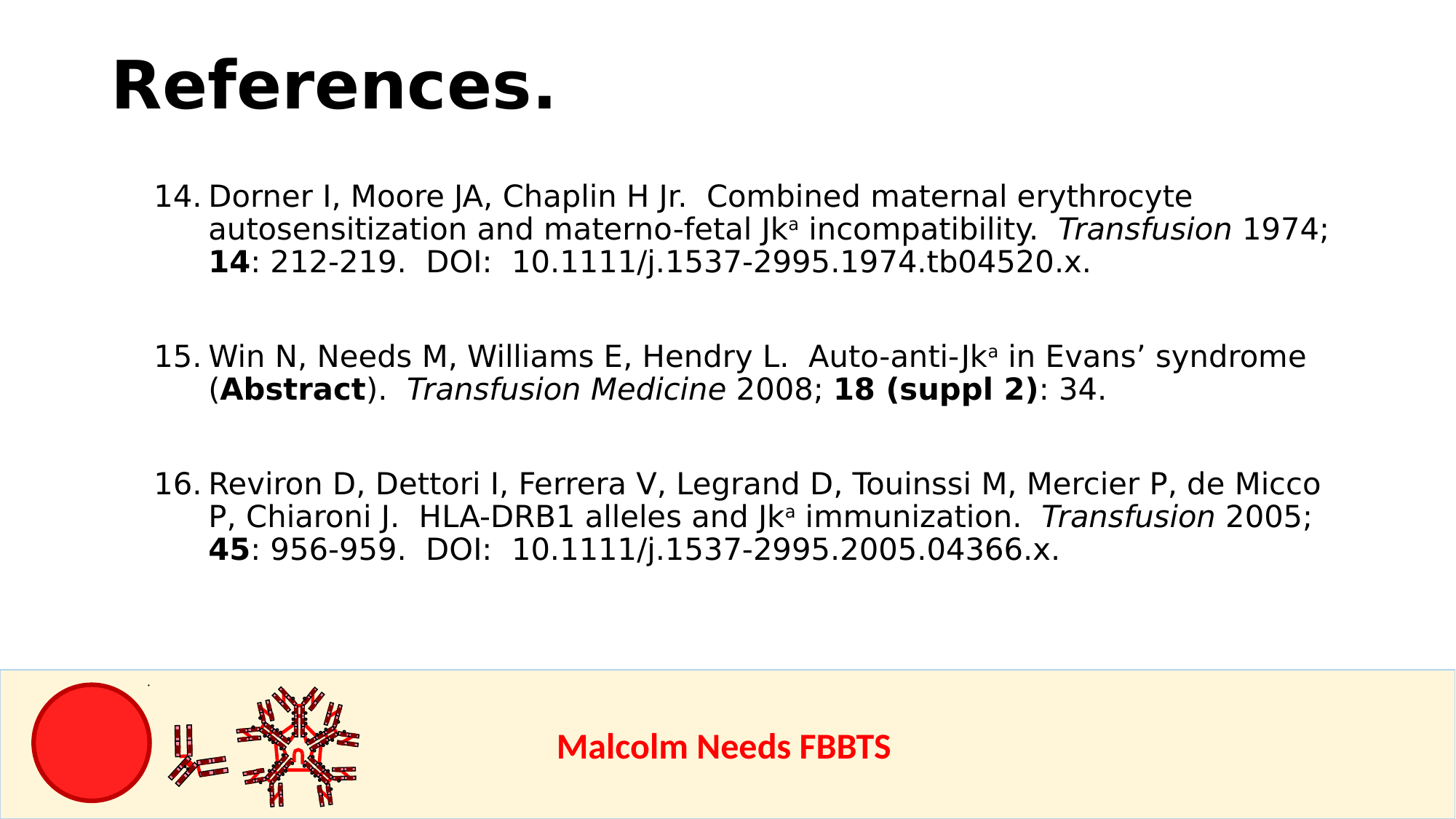

References.
Dorner I, Moore JA, Chaplin H Jr.  Combined maternal erythrocyte autosensitization and materno-fetal Jka incompatibility.  Transfusion 1974; 14: 212-219.  DOI:  10.1111/j.1537-2995.1974.tb04520.x.

Win N, Needs M, Williams E, Hendry L.  Auto-anti-Jka in Evans’ syndrome (Abstract).  Transfusion Medicine 2008; 18 (suppl 2): 34.

Reviron D, Dettori I, Ferrera V, Legrand D, Touinssi M, Mercier P, de Micco P, Chiaroni J.  HLA-DRB1 alleles and Jka immunization.  Transfusion 2005; 45: 956-959.  DOI:  10.1111/j.1537-2995.2005.04366.x.
					Malcolm Needs FBBTS